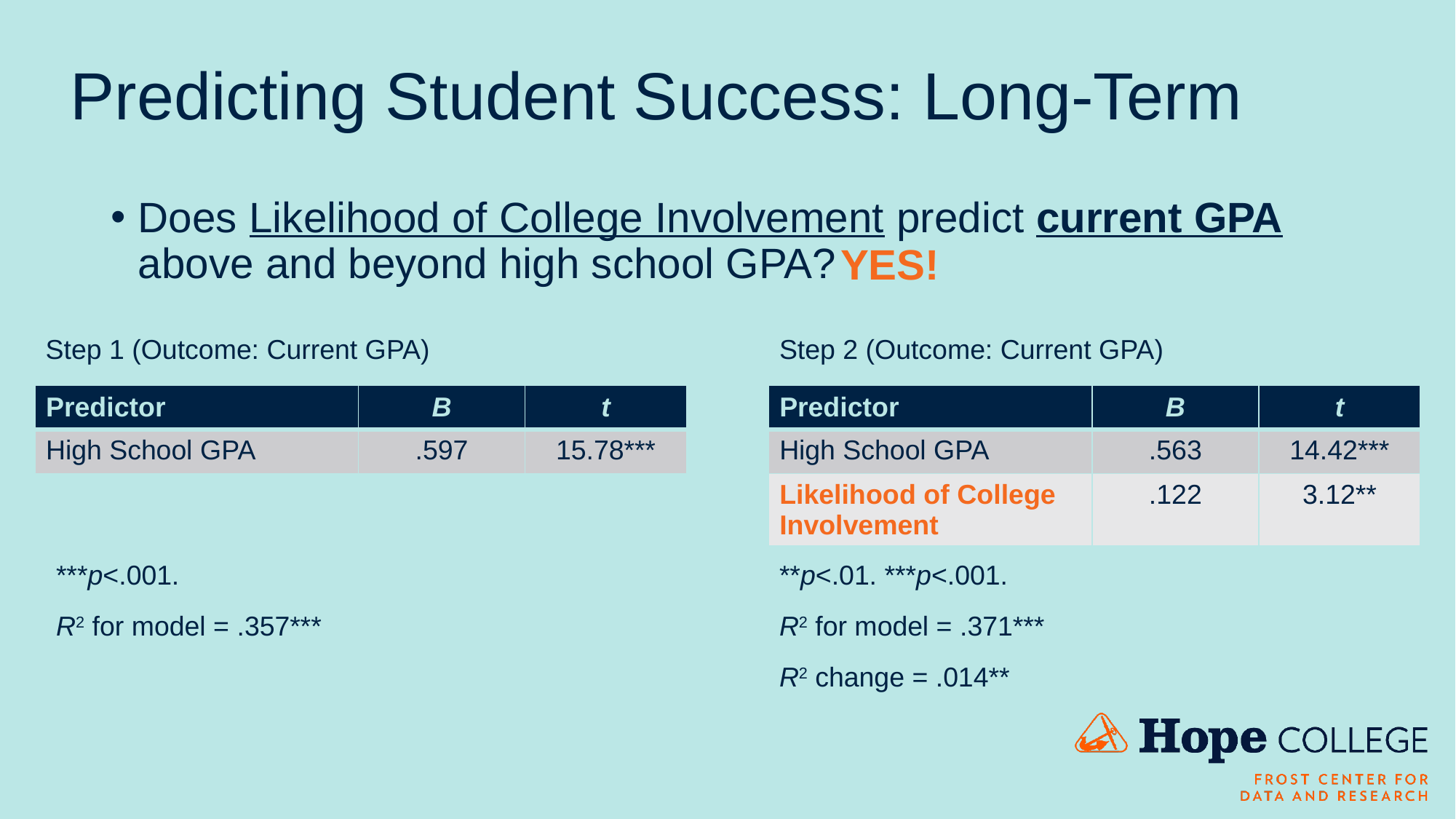

# Predicting Student Success: Long-Term
Does Likelihood of College Involvement predict current GPA above and beyond high school GPA?
YES!
Step 1 (Outcome: Current GPA)
Step 2 (Outcome: Current GPA)
| Predictor | B | t |
| --- | --- | --- |
| High School GPA | .597 | 15.78\*\*\* |
| Predictor | B | t |
| --- | --- | --- |
| High School GPA | .563 | 14.42\*\*\* |
| Likelihood of College Involvement | .122 | 3.12\*\* |
***p<.001.
R2 for model = .357***
**p<.01. ***p<.001.
R2 for model = .371***

R2 change = .014**